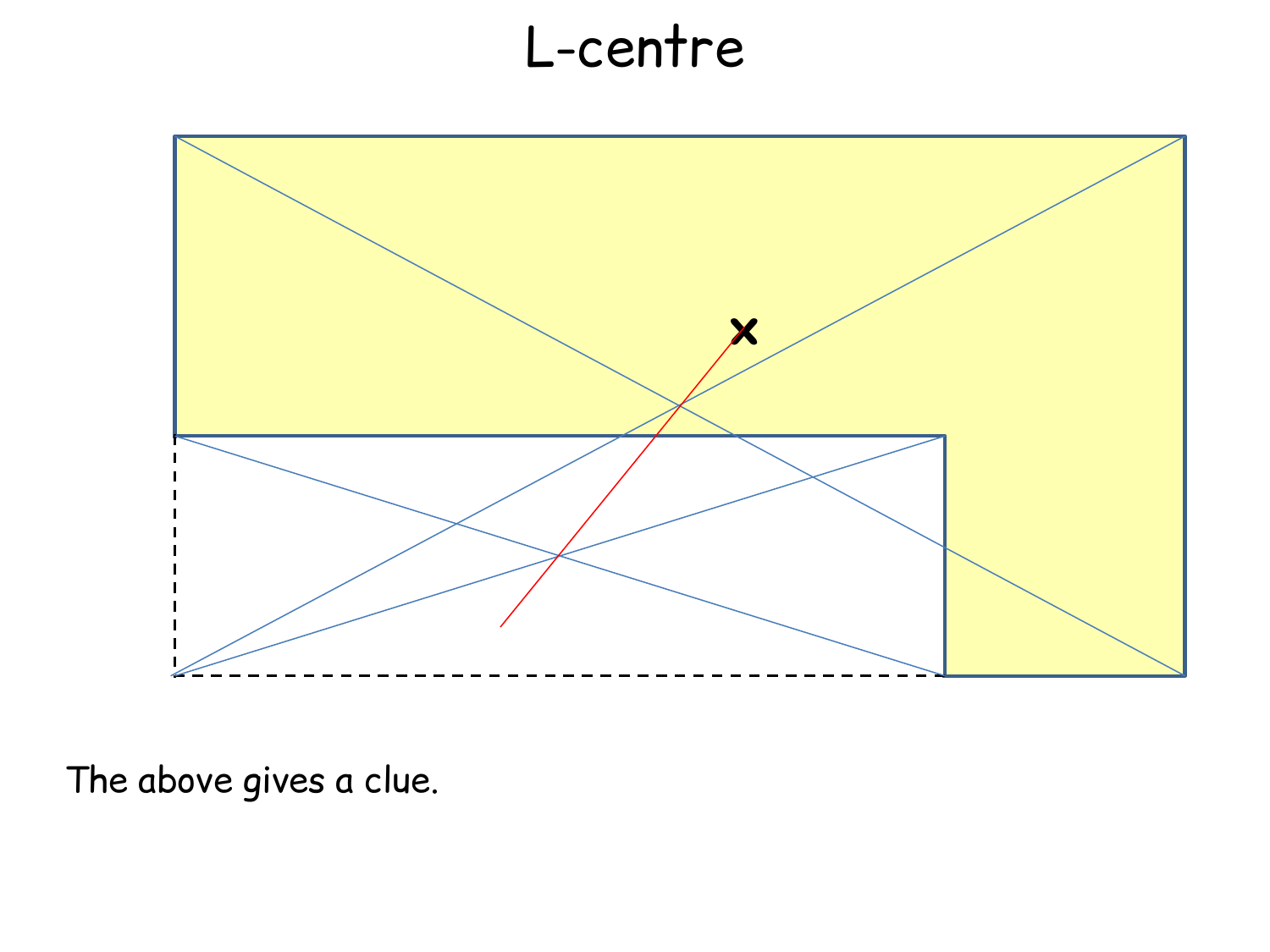

# L-centre

x

The above gives a clue.